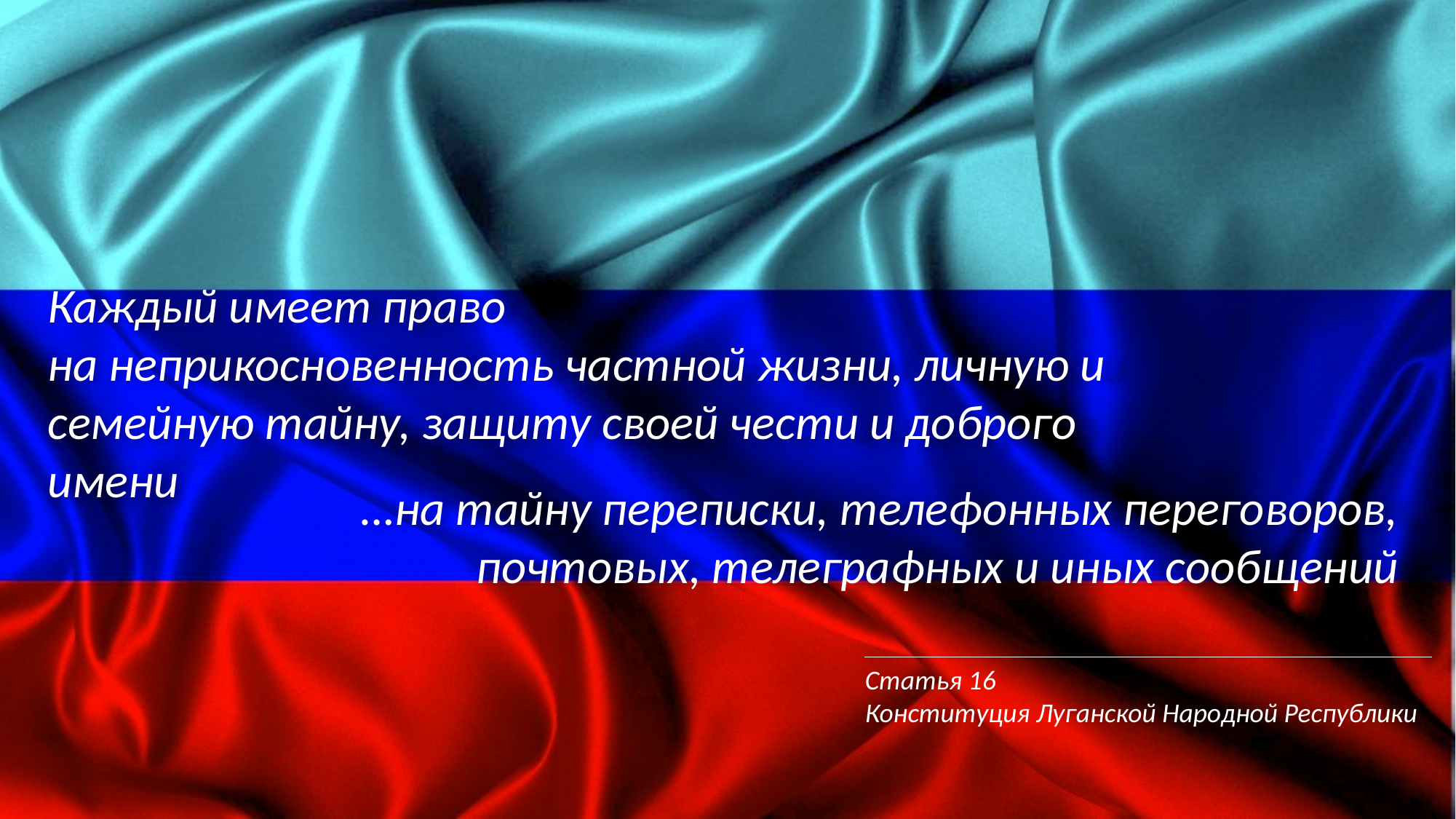

Каждый имеет право
на неприкосновенность частной жизни, личную и семейную тайну, защиту своей чести и доброго имени
…на тайну переписки, телефонных переговоров, почтовых, телеграфных и иных сообщений
Статья 16
Конституция Луганской Народной Республики